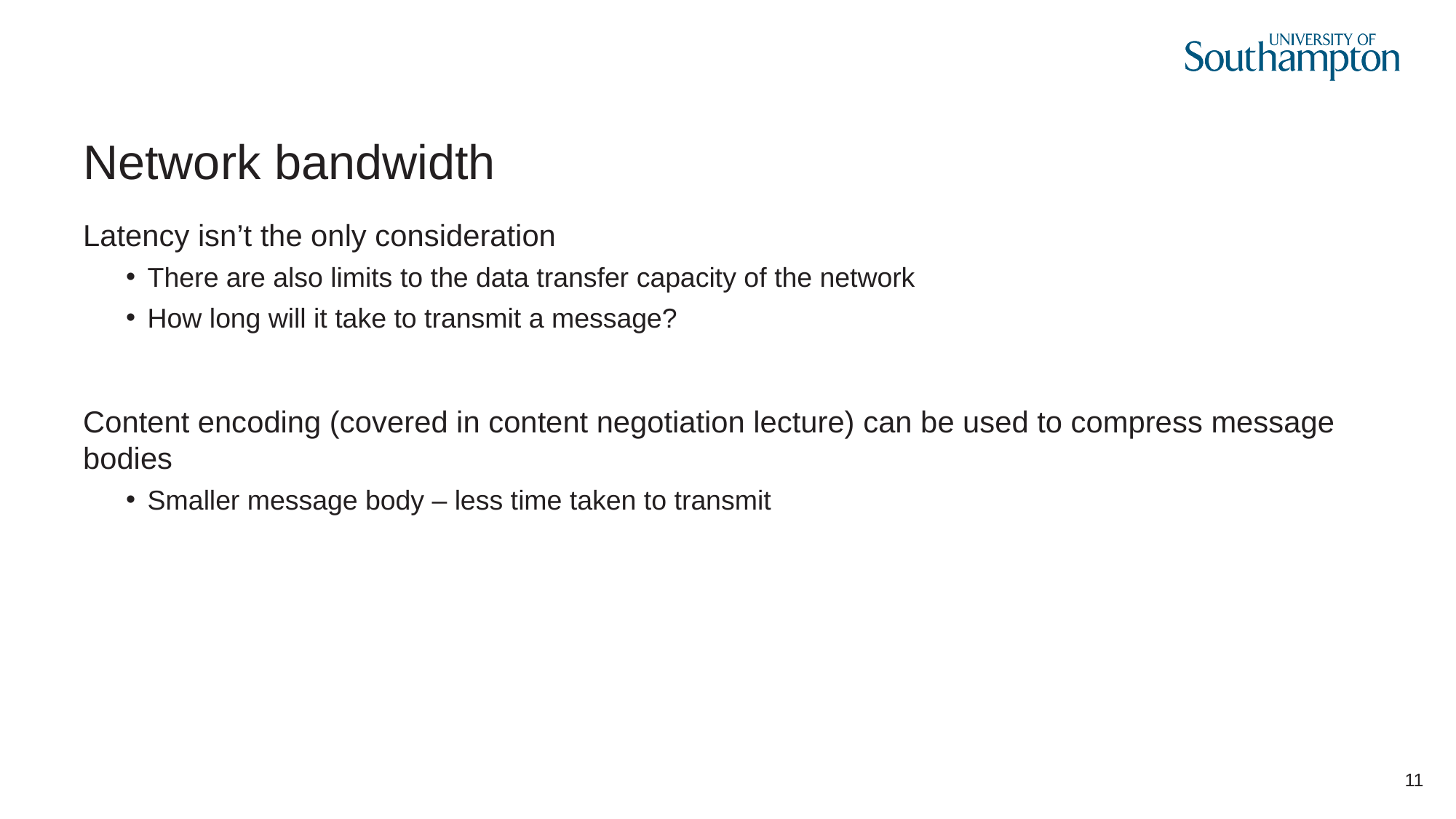

# Network bandwidth
Latency isn’t the only consideration
There are also limits to the data transfer capacity of the network
How long will it take to transmit a message?

Content encoding (covered in content negotiation lecture) can be used to compress message bodies
Smaller message body – less time taken to transmit